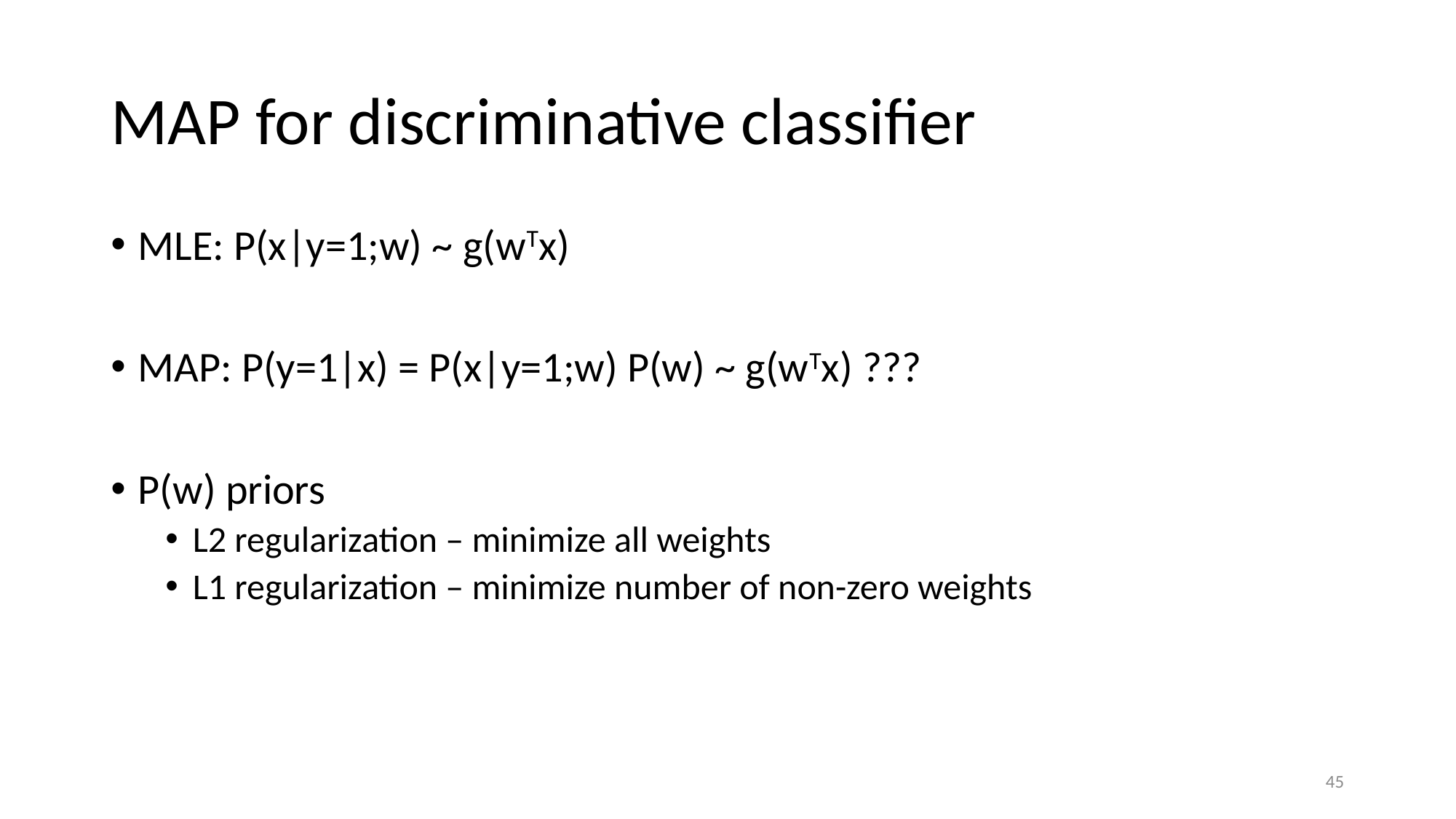

# MAP for discriminative classifier
MLE: P(x|y=1;w) ~ g(wTx)

MAP: P(y=1|x) = P(x|y=1;w) P(w) ~ g(wTx) ???

P(w) priors
L2 regularization – minimize all weights
L1 regularization – minimize number of non-zero weights
45